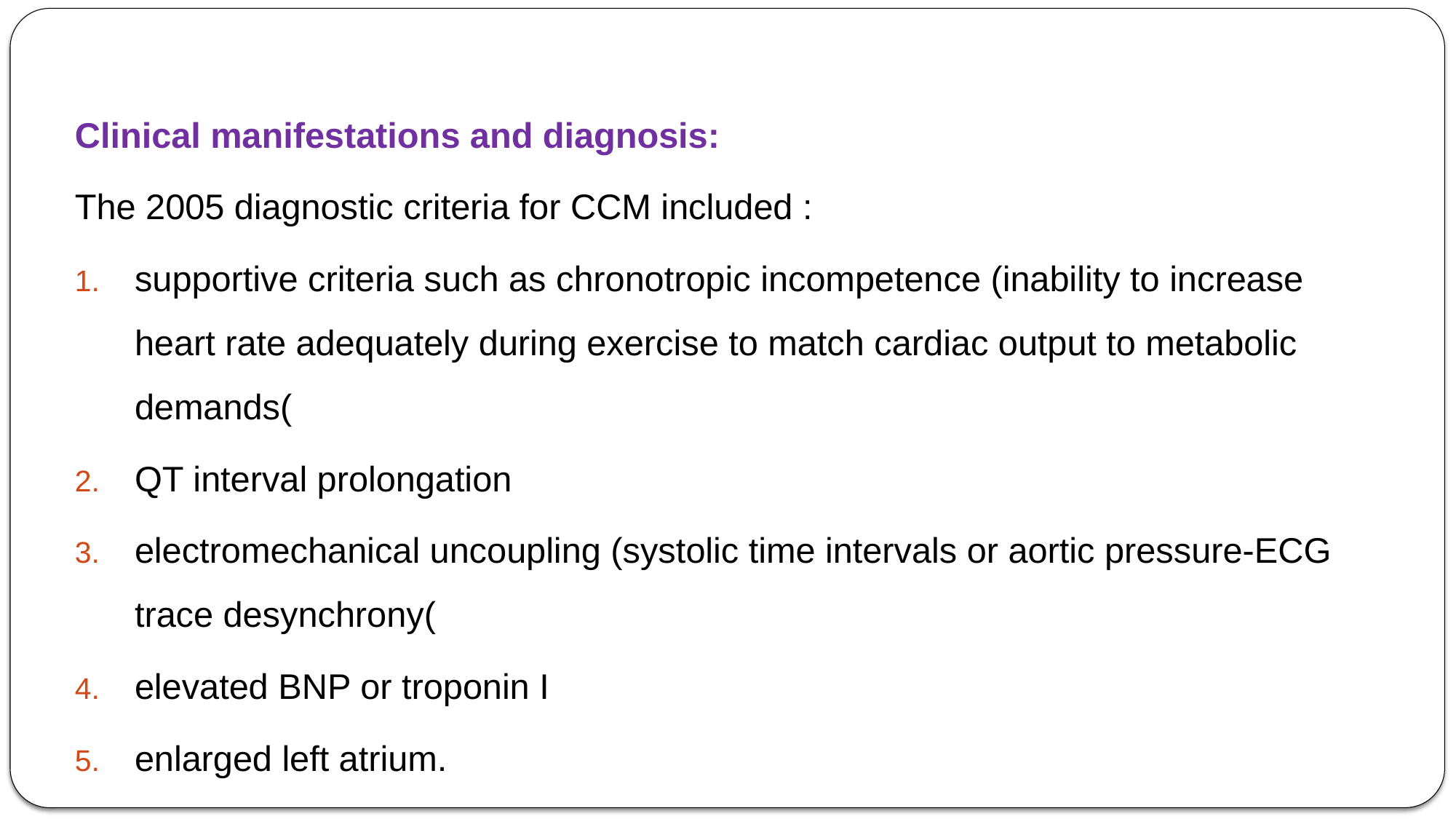

Clinical manifestations and diagnosis:
The 2005 diagnostic criteria for CCM included :
supportive criteria such as chronotropic incompetence (inability to increase heart rate adequately during exercise to match cardiac output to metabolic demands(
QT interval prolongation
electromechanical uncoupling (systolic time intervals or aortic pressure-ECG trace desynchrony(
elevated BNP or troponin I
enlarged left atrium.